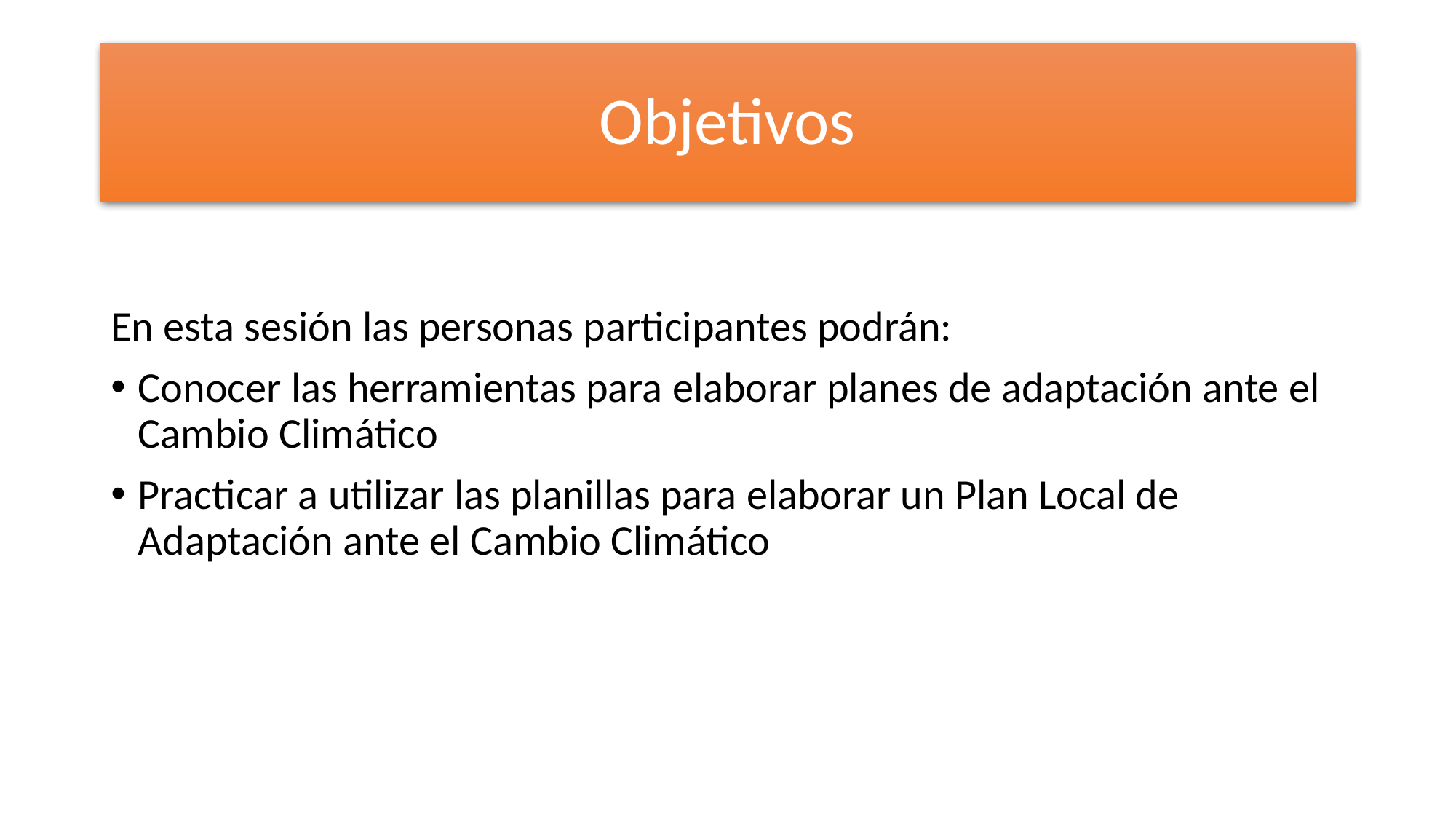

# Objetivos
En esta sesión las personas participantes podrán:
Conocer las herramientas para elaborar planes de adaptación ante el Cambio Climático
Practicar a utilizar las planillas para elaborar un Plan Local de Adaptación ante el Cambio Climático